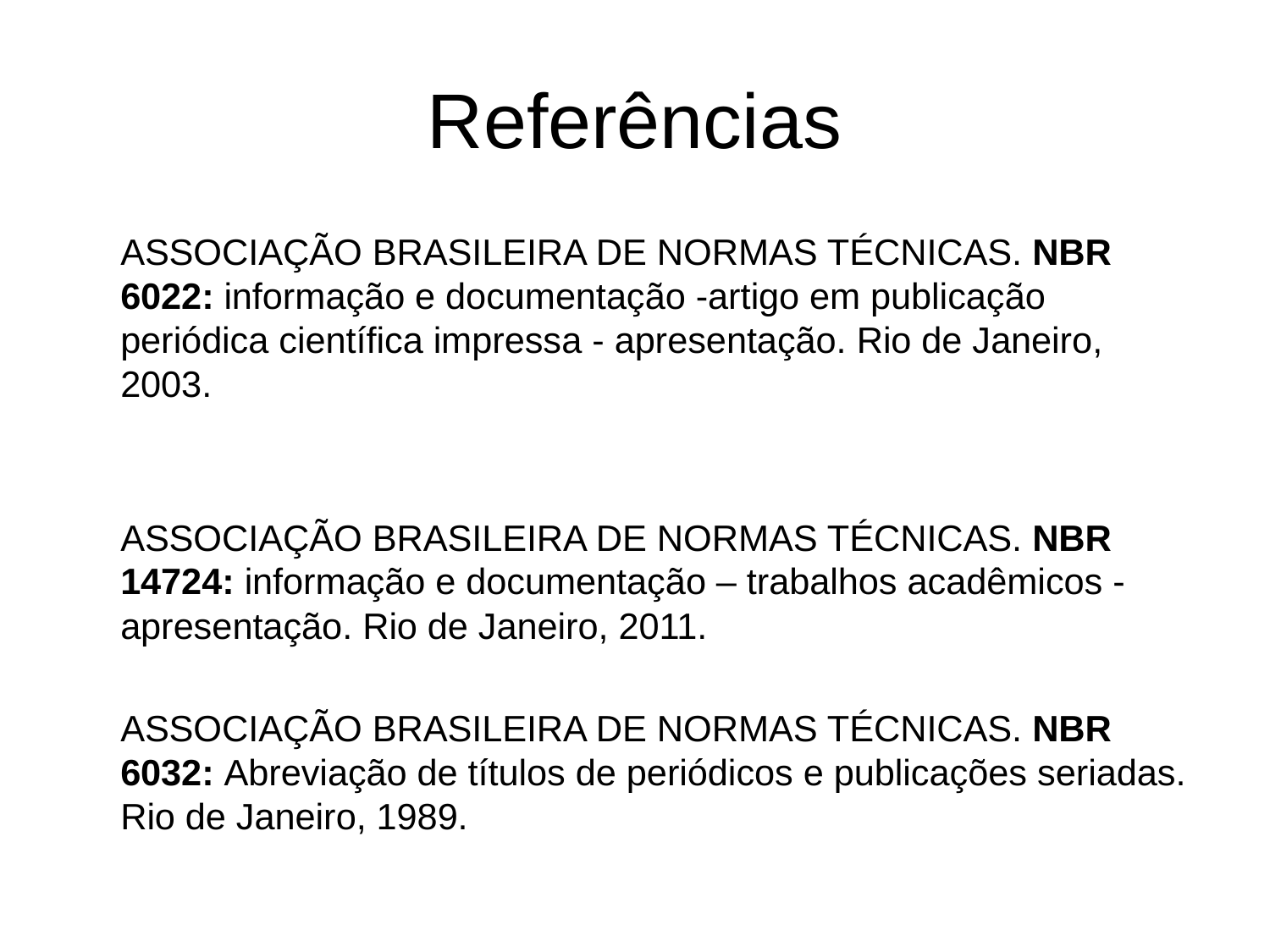

# Referências
	ASSOCIAÇÃO BRASILEIRA DE NORMAS TÉCNICAS. NBR 6022: informação e documentação -artigo em publicação periódica científica impressa - apresentação. Rio de Janeiro, 2003.

	ASSOCIAÇÃO BRASILEIRA DE NORMAS TÉCNICAS. NBR 14724: informação e documentação – trabalhos acadêmicos - apresentação. Rio de Janeiro, 2011.

	ASSOCIAÇÃO BRASILEIRA DE NORMAS TÉCNICAS. NBR 6032: Abreviação de títulos de periódicos e publicações seriadas. Rio de Janeiro, 1989.